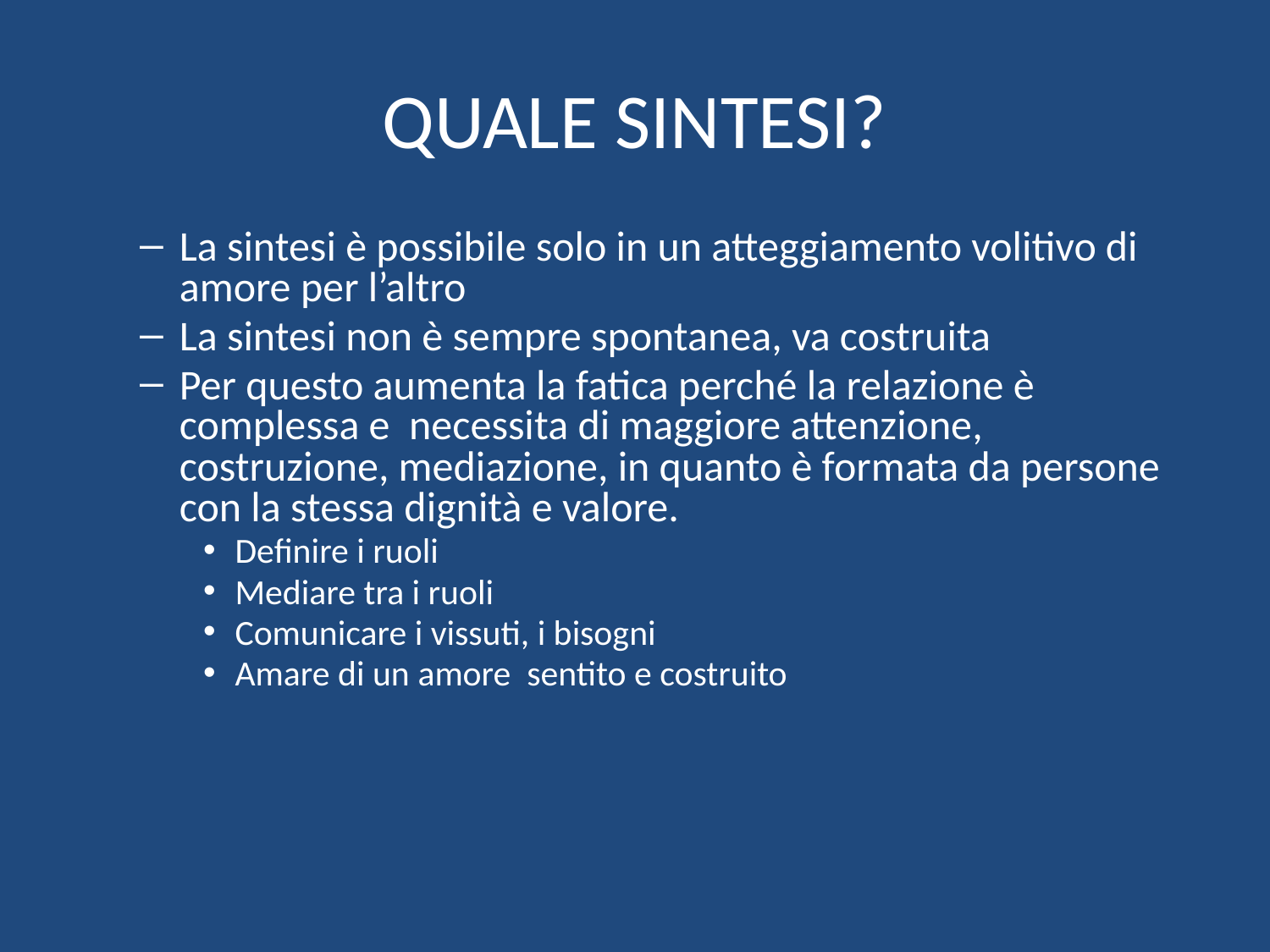

# QUALE SINTESI?
La sintesi è possibile solo in un atteggiamento volitivo di amore per l’altro
La sintesi non è sempre spontanea, va costruita
Per questo aumenta la fatica perché la relazione è complessa e  necessita di maggiore attenzione, costruzione, mediazione, in quanto è formata da persone con la stessa dignità e valore.
Definire i ruoli
Mediare tra i ruoli
Comunicare i vissuti, i bisogni
Amare di un amore  sentito e costruito